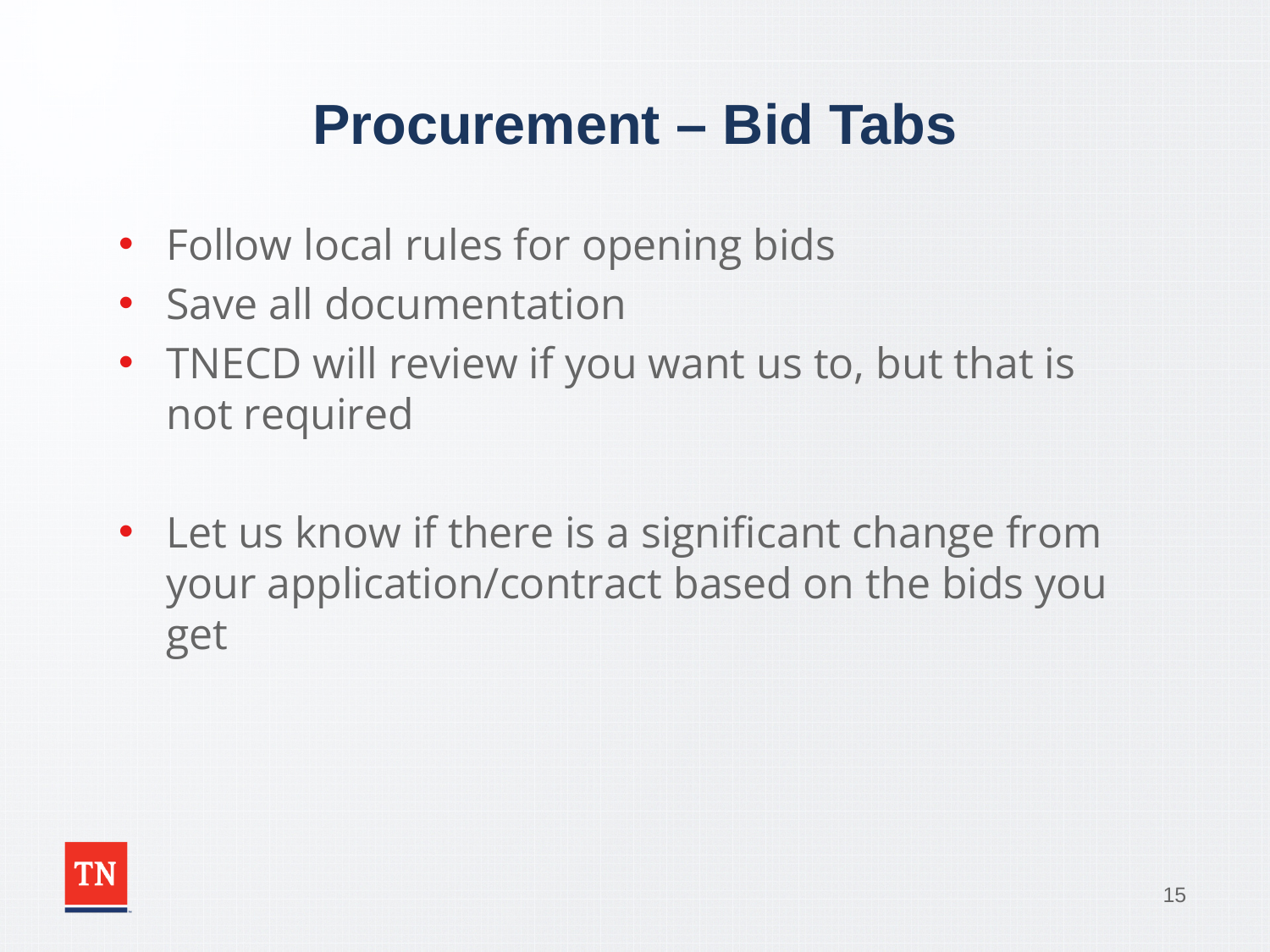

# Procurement – Bid Tabs
Follow local rules for opening bids
Save all documentation
TNECD will review if you want us to, but that is not required

Let us know if there is a significant change from your application/contract based on the bids you get